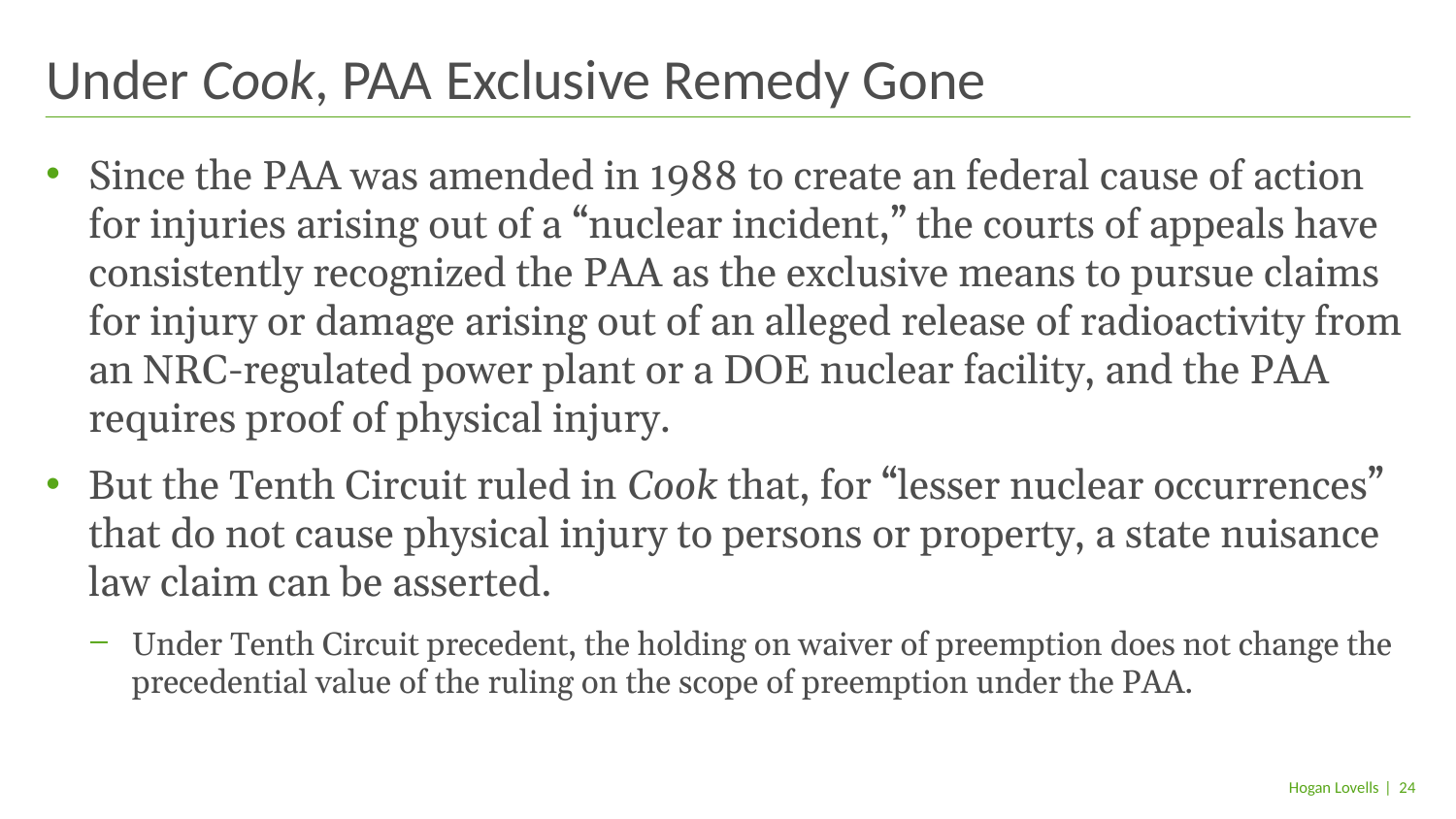

# Under Cook, PAA Exclusive Remedy Gone
Since the PAA was amended in 1988 to create an federal cause of action for injuries arising out of a “nuclear incident,” the courts of appeals have consistently recognized the PAA as the exclusive means to pursue claims for injury or damage arising out of an alleged release of radioactivity from an NRC-regulated power plant or a DOE nuclear facility, and the PAA requires proof of physical injury.
But the Tenth Circuit ruled in Cook that, for “lesser nuclear occurrences” that do not cause physical injury to persons or property, a state nuisance law claim can be asserted.
Under Tenth Circuit precedent, the holding on waiver of preemption does not change the precedential value of the ruling on the scope of preemption under the PAA.
|  24
Hogan Lovells